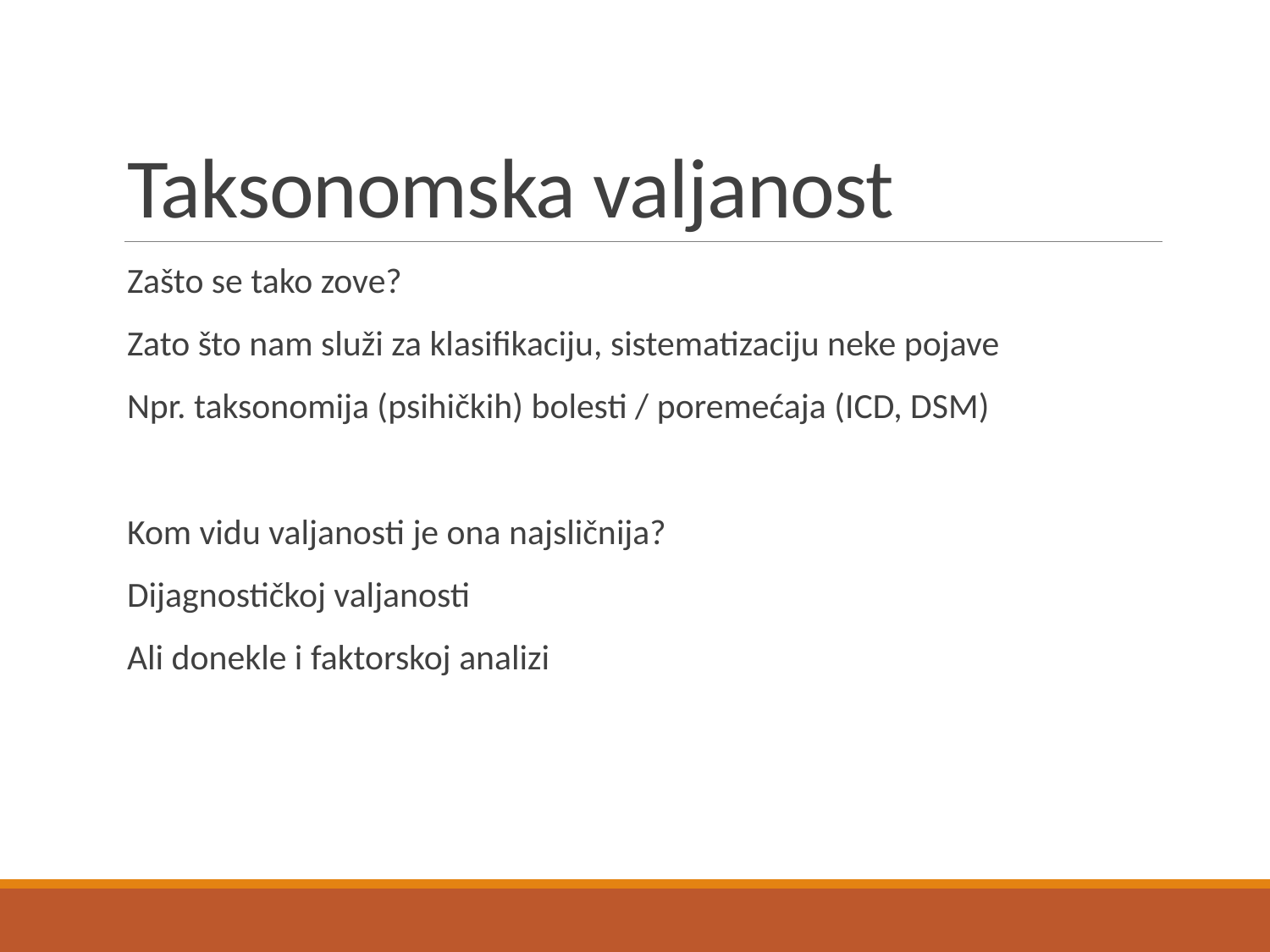

# Taksonomska valjanost
Zašto se tako zove?
Zato što nam služi za klasifikaciju, sistematizaciju neke pojave
Npr. taksonomija (psihičkih) bolesti / poremećaja (ICD, DSM)

Kom vidu valjanosti je ona najsličnija?
Dijagnostičkoj valjanosti
Ali donekle i faktorskoj analizi